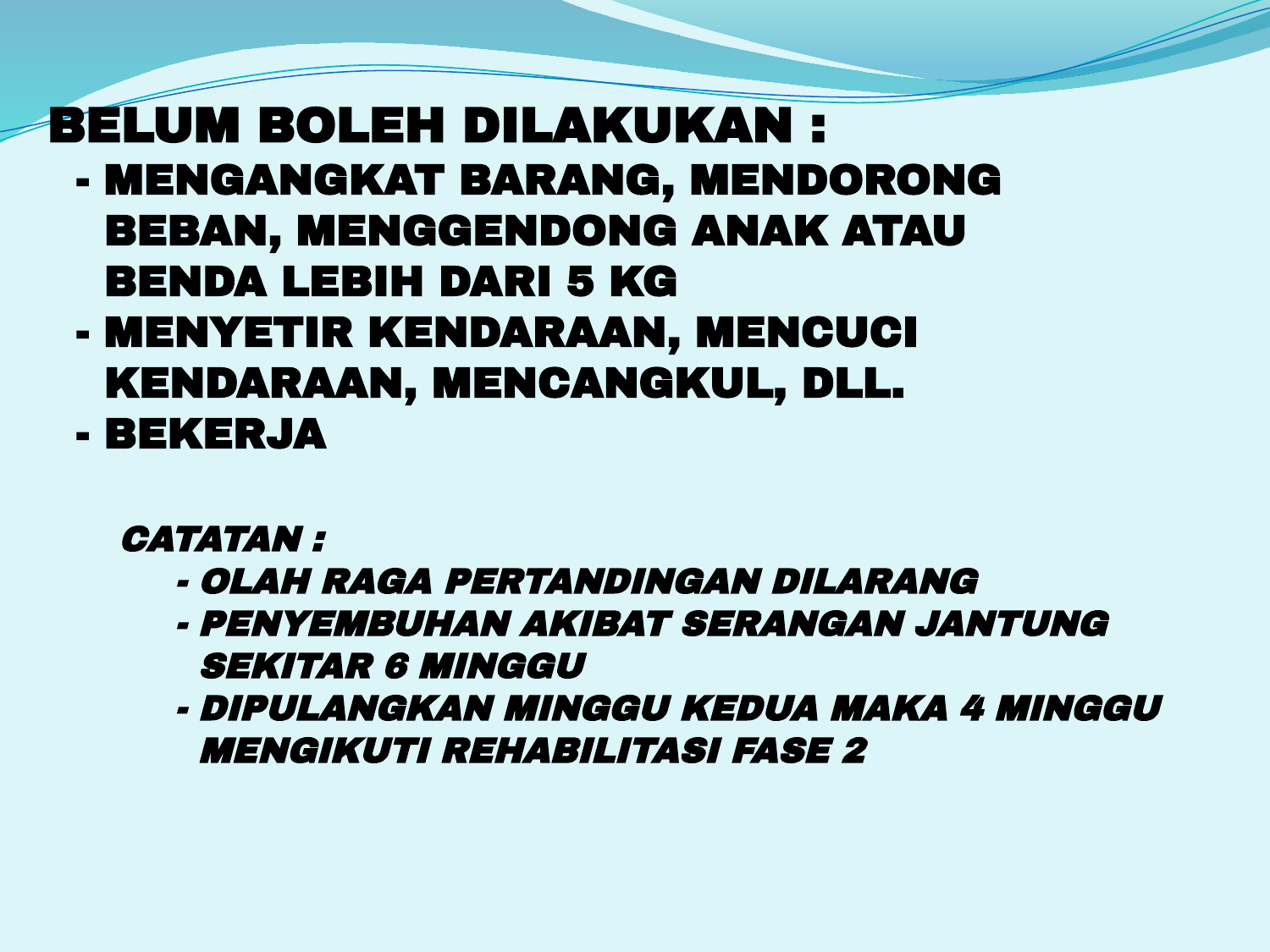

BELUM BOLEH DILAKUKAN :
  - MENGANGKAT BARANG, MENDORONG
    BEBAN, MENGGENDONG ANAK ATAU
    BENDA LEBIH DARI 5 KG
  - MENYETIR KENDARAAN, MENCUCI
    KENDARAAN, MENCANGKUL, DLL.
  - BEKERJA

      CATATAN :
	- OLAH RAGA PERTANDINGAN DILARANG
	- PENYEMBUHAN AKIBAT SERANGAN JANTUNG
  	  SEKITAR 6 MINGGU
	- DIPULANGKAN MINGGU KEDUA MAKA 4 MINGGU
   	  MENGIKUTI REHABILITASI FASE 2